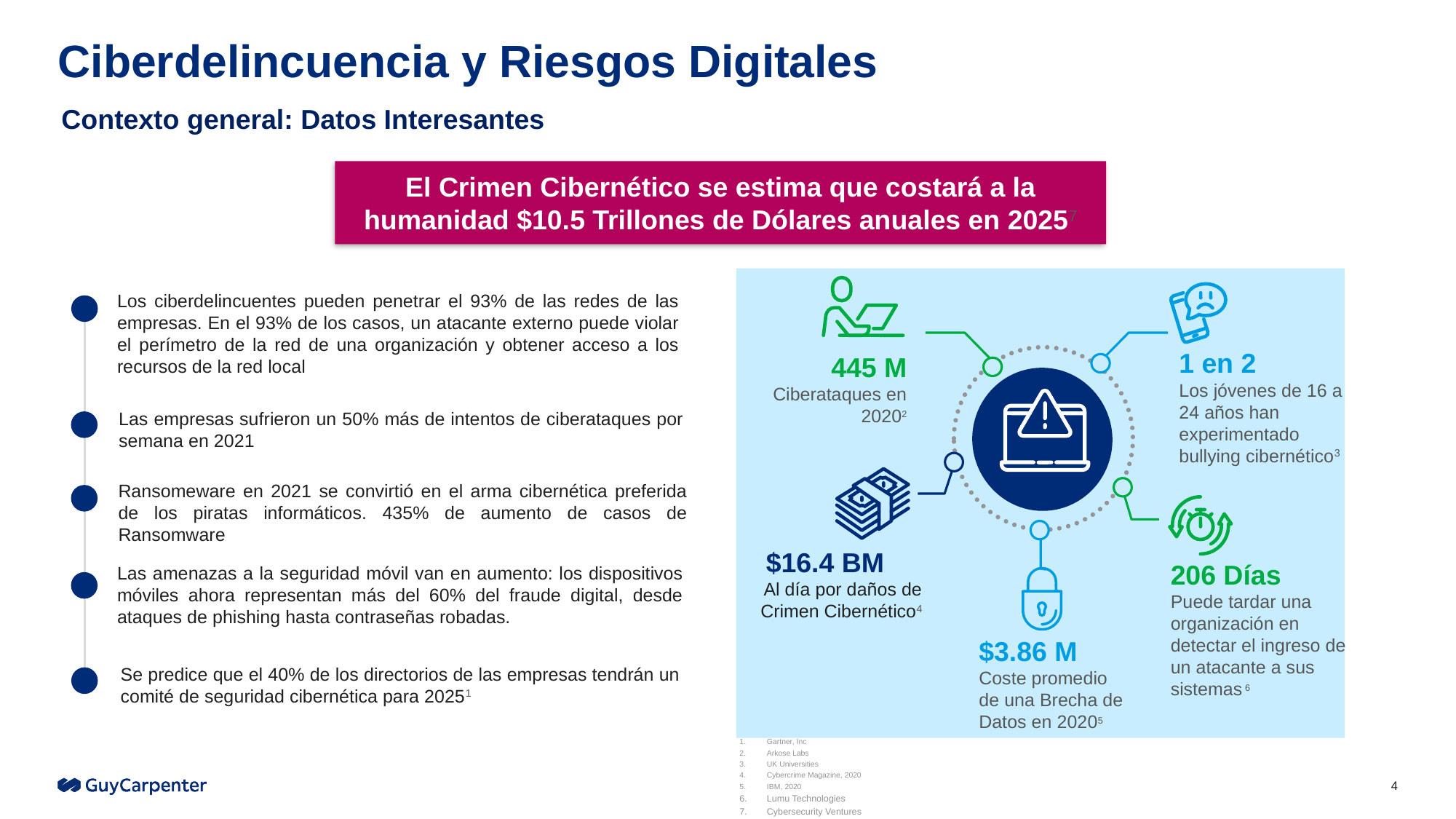

# Ciberdelincuencia y Riesgos Digitales
Contexto general: Datos Interesantes
El Crimen Cibernético se estima que costará a la humanidad $10.5 Trillones de Dólares anuales en 20257

Los ciberdelincuentes pueden penetrar el 93% de las redes de las empresas. En el 93% de los casos, un atacante externo puede violar el perímetro de la red de una organización y obtener acceso a los recursos de la red local

1 en 2
Los jóvenes de 16 a 24 años han experimentado bullying cibernético3

445 M
Ciberataques en 20202

Las empresas sufrieron un 50% más de intentos de ciberataques por semana en 2021

Ransomeware en 2021 se convirtió en el arma cibernética preferida de los piratas informáticos. 435% de aumento de casos de Ransomware

$16.4 BM      Al día por daños de Crimen Cibernético4

Las amenazas a la seguridad móvil van en aumento: los dispositivos móviles ahora representan más del 60% del fraude digital, desde ataques de phishing hasta contraseñas robadas.
206 Días
Puede tardar una organización en detectar el ingreso de un atacante a sus sistemas 6

$3.86 M
Coste promedio de una Brecha de Datos en 20205

Se predice que el 40% de los directorios de las empresas tendrán un comité de seguridad cibernética para 20251

Gartner, Inc
Arkose Labs
UK Universities
Cybercrime Magazine, 2020
IBM, 2020
Lumu Technologies
Cybersecurity Ventures
4